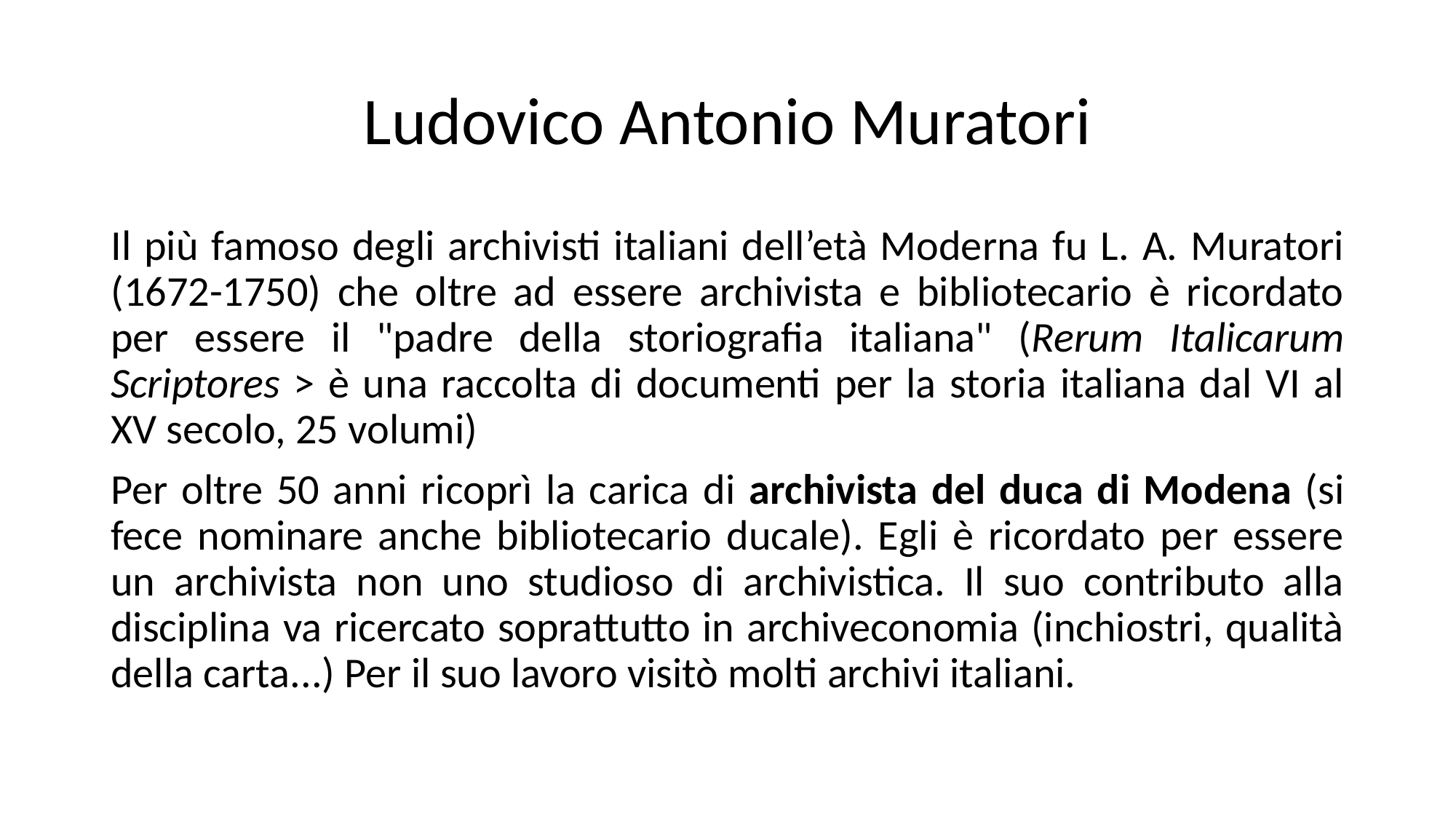

# Ludovico Antonio Muratori
Il più famoso degli archivisti italiani dell’età Moderna fu L. A. Muratori (1672-1750) che oltre ad essere archivista e bibliotecario è ricordato per essere il "padre della storiografia italiana" (Rerum Italicarum Scriptores > è una raccolta di documenti per la storia italiana dal VI al XV secolo, 25 volumi)
Per oltre 50 anni ricoprì la carica di archivista del duca di Modena (si fece nominare anche bibliotecario ducale). Egli è ricordato per essere un archivista non uno studioso di archivistica. Il suo contributo alla disciplina va ricercato soprattutto in archiveconomia (inchiostri, qualità della carta...) Per il suo lavoro visitò molti archivi italiani.